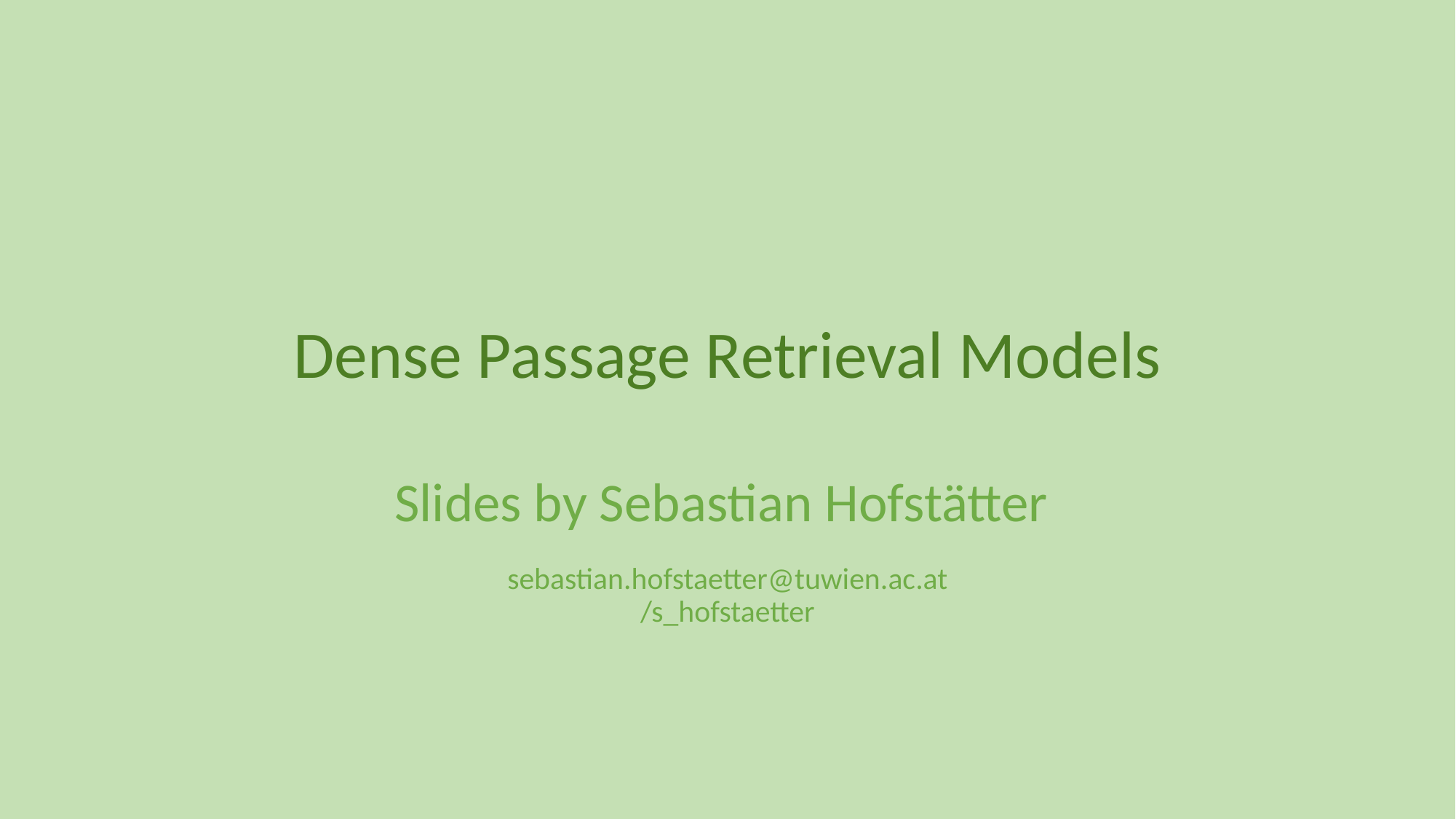

Dense Passage Retrieval Models
Slides by Sebastian Hofstätter

sebastian.hofstaetter@tuwien.ac.at
/s_hofstaetter